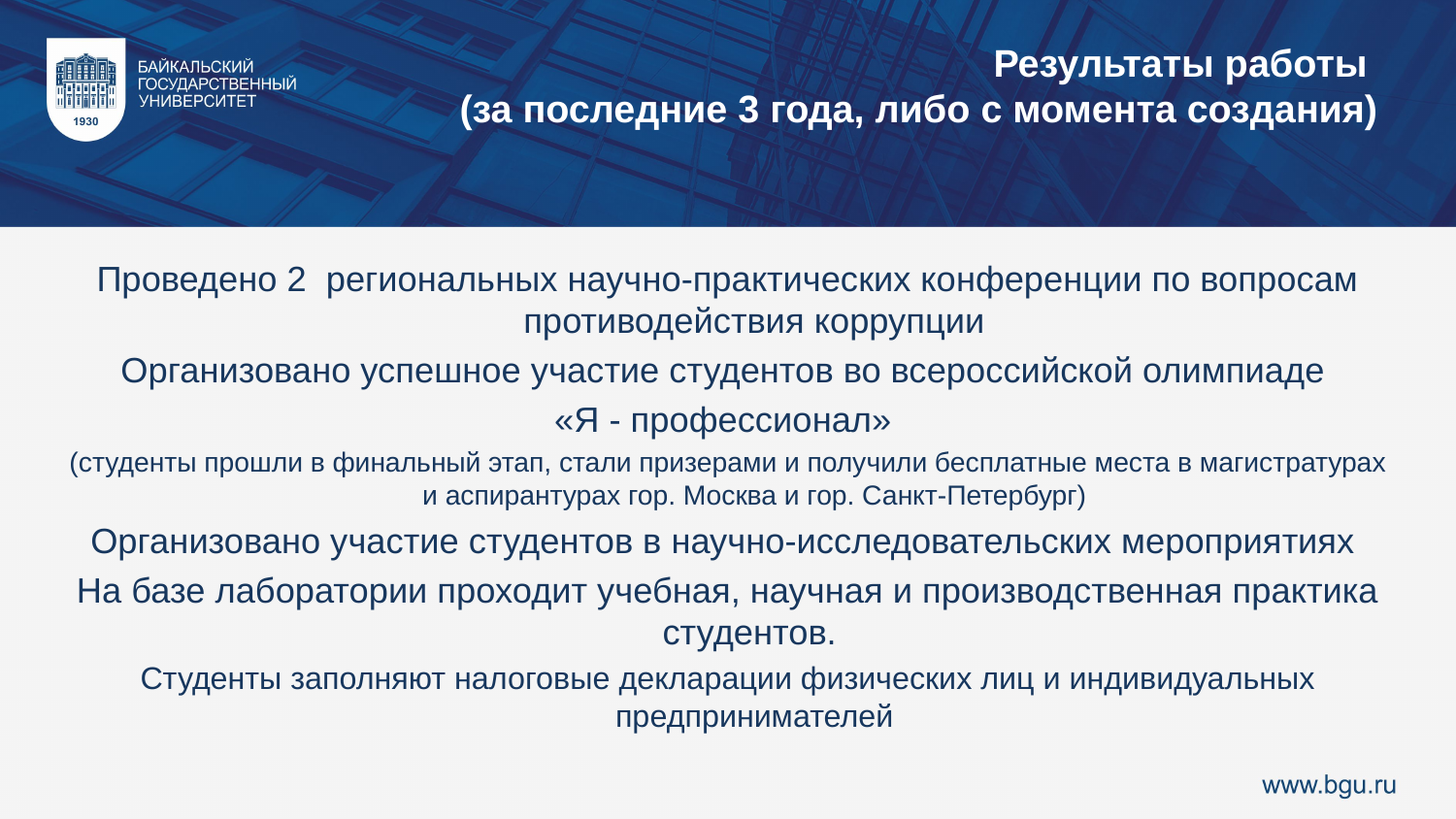

Результаты работы
(за последние 3 года, либо с момента создания)
Проведено 2  региональных научно-практических конференции по вопросам противодействия коррупции
Организовано успешное участие студентов во всероссийской олимпиаде
«Я - профессионал»
(студенты прошли в финальный этап, стали призерами и получили бесплатные места в магистратурах и аспирантурах гор. Москва и гор. Санкт-Петербург)
Организовано участие студентов в научно-исследовательских мероприятиях
На базе лаборатории проходит учебная, научная и производственная практика студентов.
Студенты заполняют налоговые декларации физических лиц и индивидуальных предпринимателей